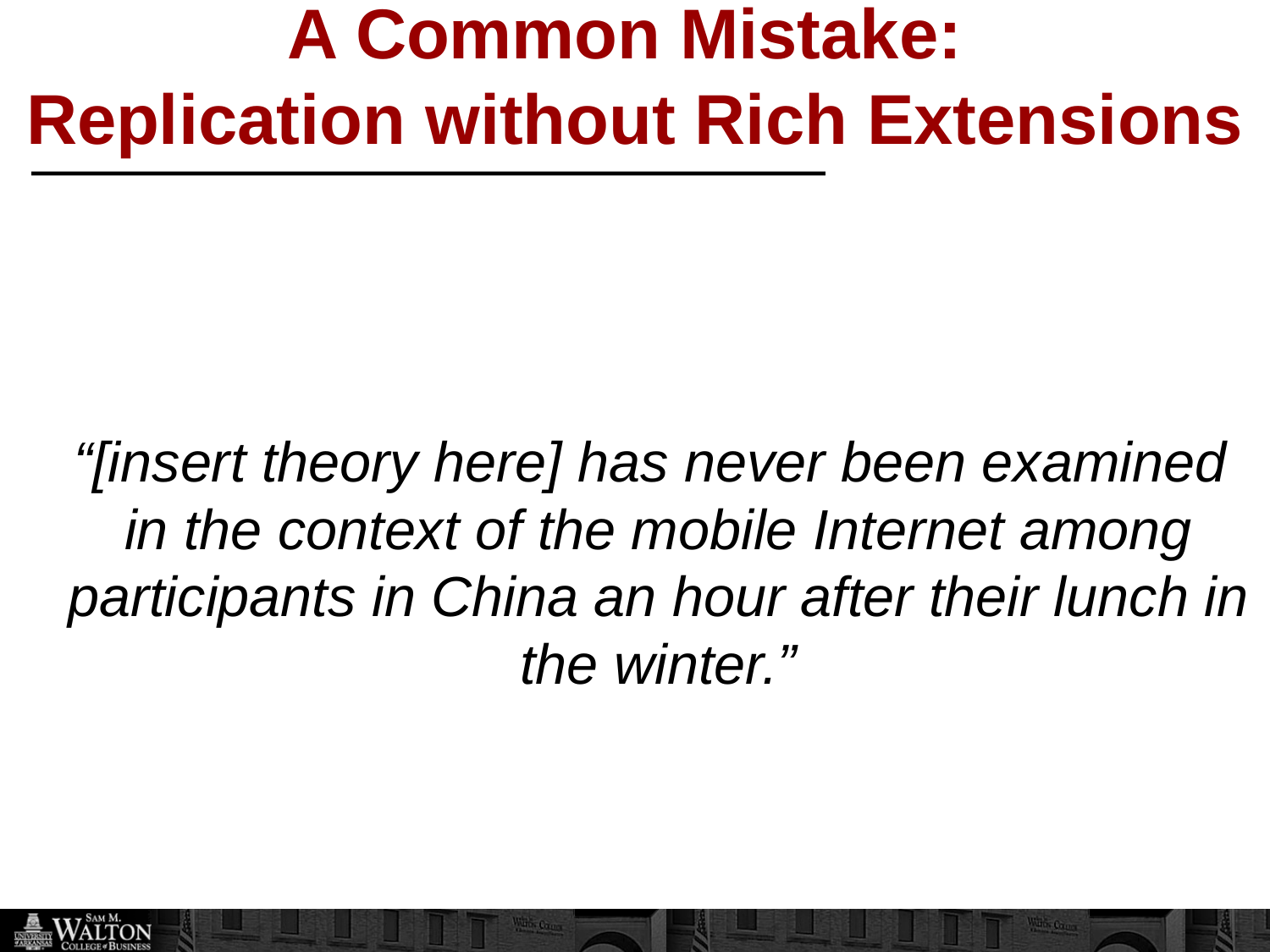

A Common Mistake:
Replication without Rich Extensions

  “[insert theory here] has never been examined in the context of the mobile Internet among participants in China an hour after their lunch in the winter.”